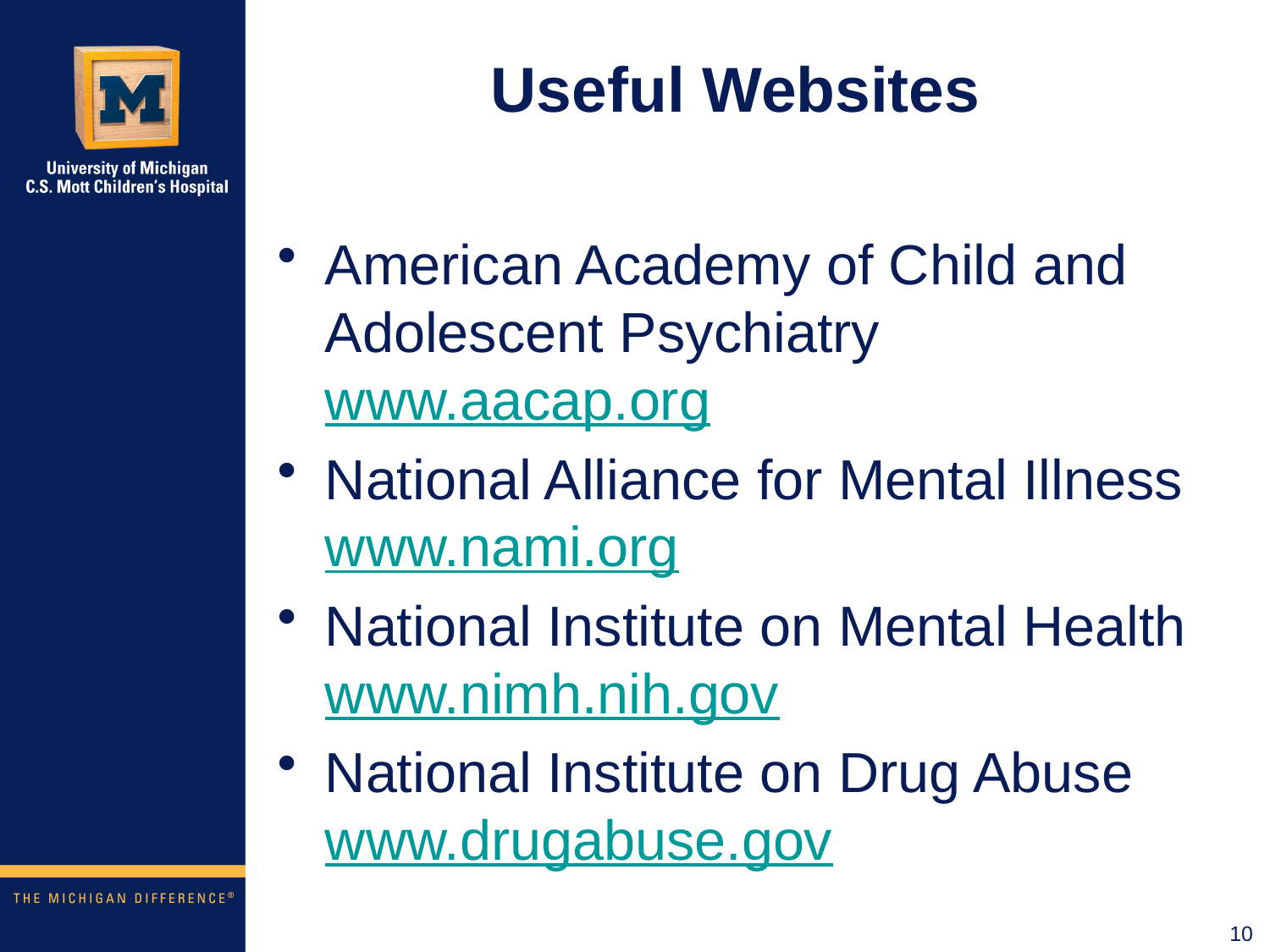

# Useful Websites
American Academy of Child and Adolescent Psychiatry www.aacap.org
National Alliance for Mental Illness www.nami.org
National Institute on Mental Health www.nimh.nih.gov
National Institute on Drug Abuse www.drugabuse.gov